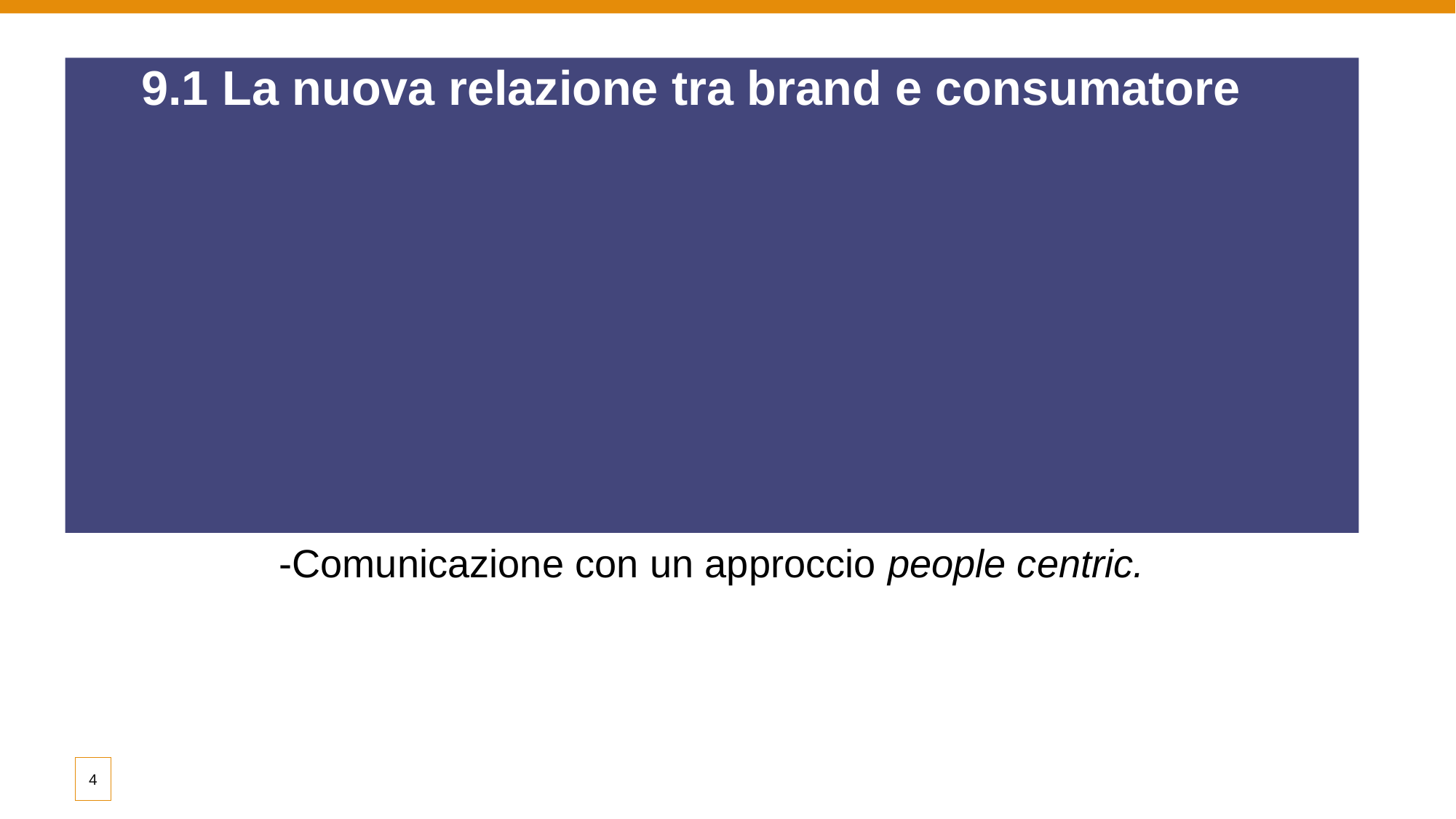

9.1 La nuova relazione tra brand e consumatore
  -Da comunicazione top-down a One-to-One;
 -Community: informazione, intrattenimento e contenuto di qualità;
-Marchio come abilitatore di interazione: fidelizzazione relazionale e affettiva;
-Nascita brand community: comunità specializzate con interessi affini;
-Comunicazione con un approccio people centric.

4